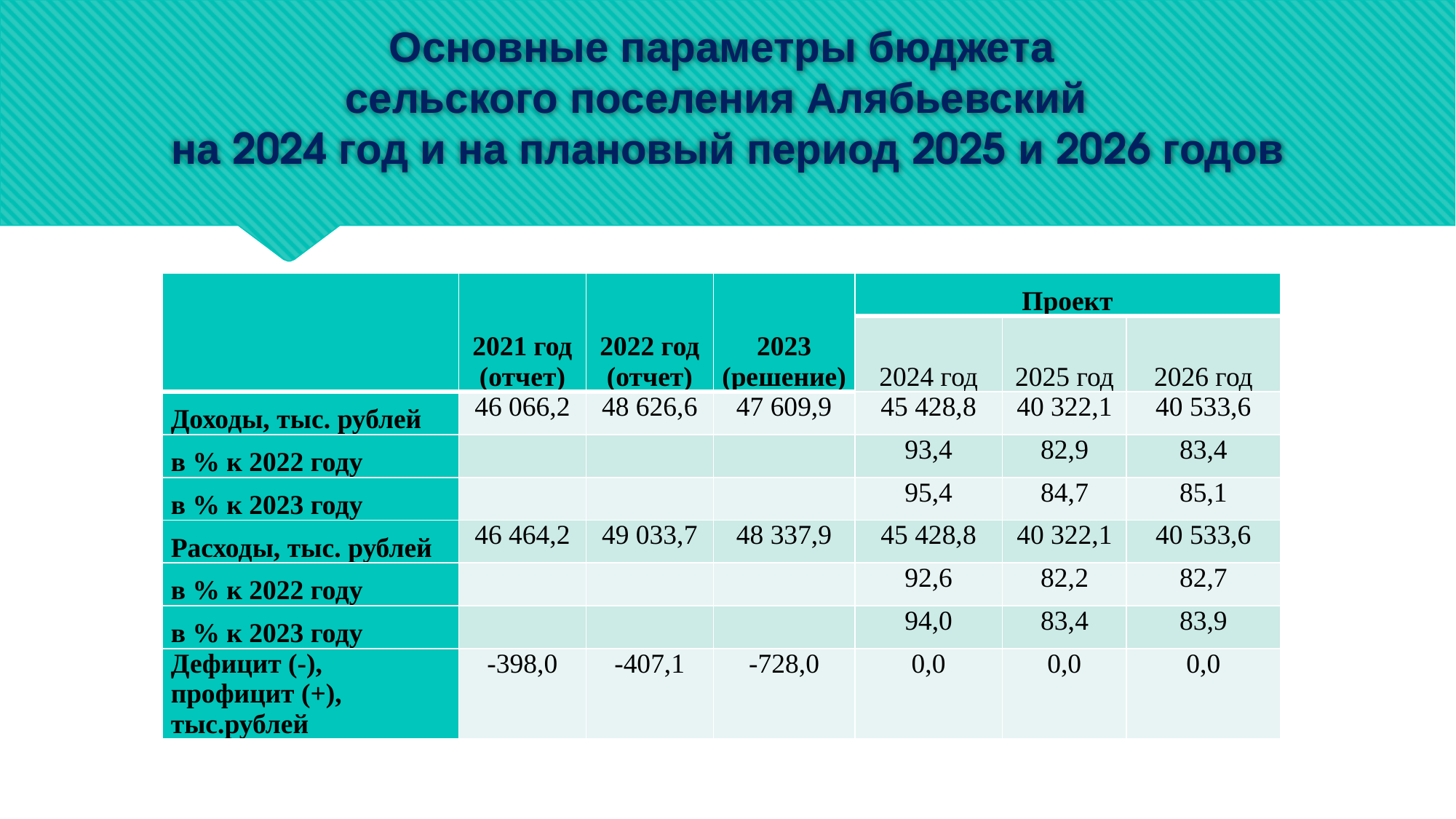

# Основные параметры бюджета сельского поселения Алябьевский на 2024 год и на плановый период 2025 и 2026 годов
|  | 2021 год (отчет) | 2022 год (отчет) | 2023 (решение) | Проект |  |  |
| --- | --- | --- | --- | --- | --- | --- |
|  |  |  |  | 2024 год | 2025 год | 2026 год |
| Доходы, тыс. рублей | 46 066,2 | 48 626,6 | 47 609,9 | 45 428,8 | 40 322,1 | 40 533,6 |
| в % к 2022 году |  |  |  | 93,4 | 82,9 | 83,4 |
| в % к 2023 году |  |  |  | 95,4 | 84,7 | 85,1 |
| Расходы, тыс. рублей | 46 464,2 | 49 033,7 | 48 337,9 | 45 428,8 | 40 322,1 | 40 533,6 |
| в % к 2022 году |  |  |  | 92,6 | 82,2 | 82,7 |
| в % к 2023 году |  |  |  | 94,0 | 83,4 | 83,9 |
| Дефицит (-), профицит (+), тыс.рублей | -398,0 | -407,1 | -728,0 | 0,0 | 0,0 | 0,0 |